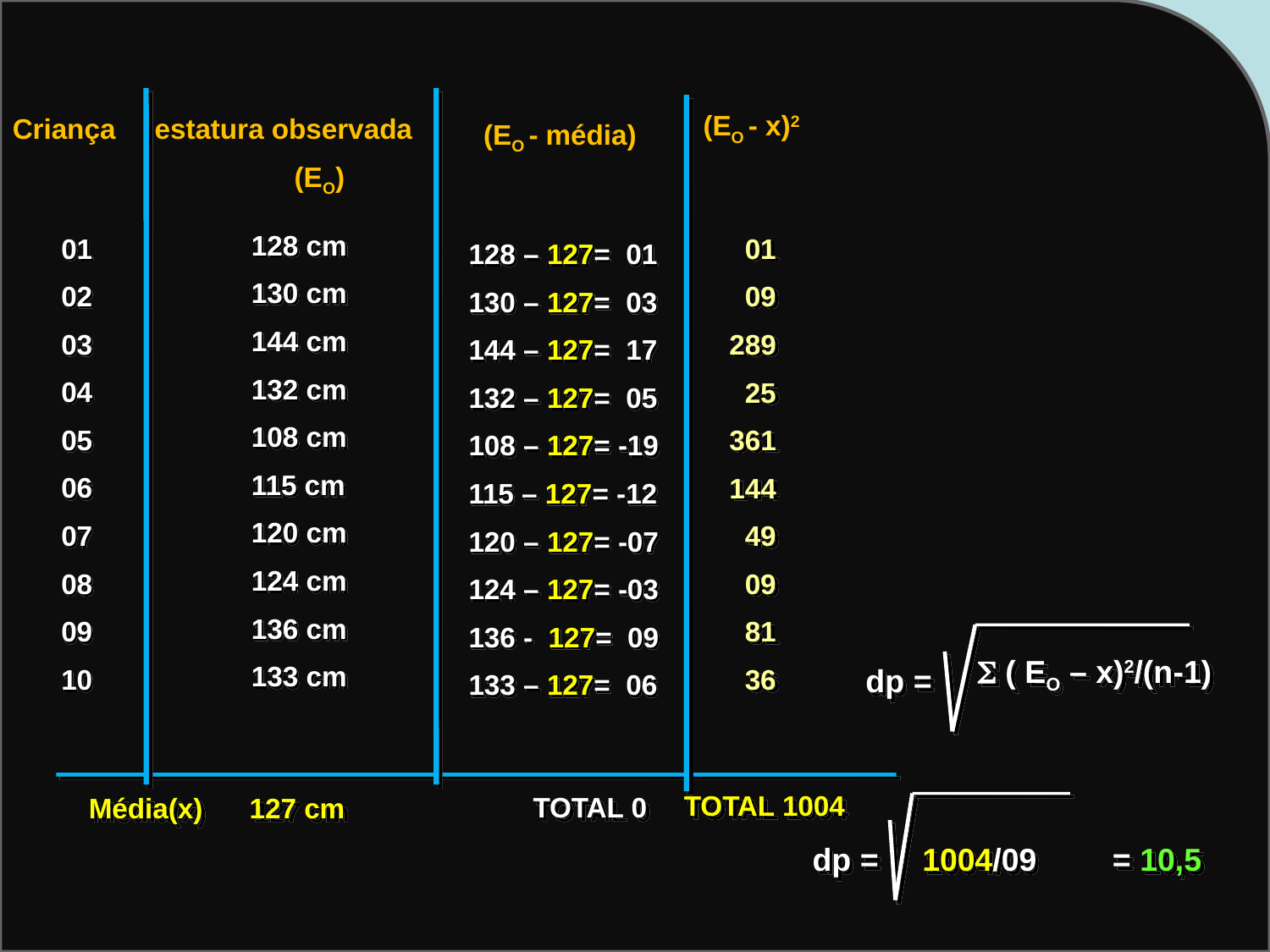

(EO - x)2
Criança     estatura observada
                                    (EO)
(EO - média)
128 cm
130 cm
144 cm
132 cm
108 cm
115 cm
120 cm
124 cm
136 cm
133 cm
01
02
03
04
05
06
07
08
09
10
01
09
289
25
361
144
49
09
81
36
128 – 127=  01
130 – 127=  03
144 – 127=  17
132 – 127=  05
108 – 127= -19
115 – 127= -12
120 – 127= -07
124 – 127= -03
136 -  127=  09
133 – 127=  06

Σ ( EO – x)2/(n-1)
dp =

TOTAL 1004
TOTAL 0
Média(x)      127 cm

dp =
1004/09
= 10,5